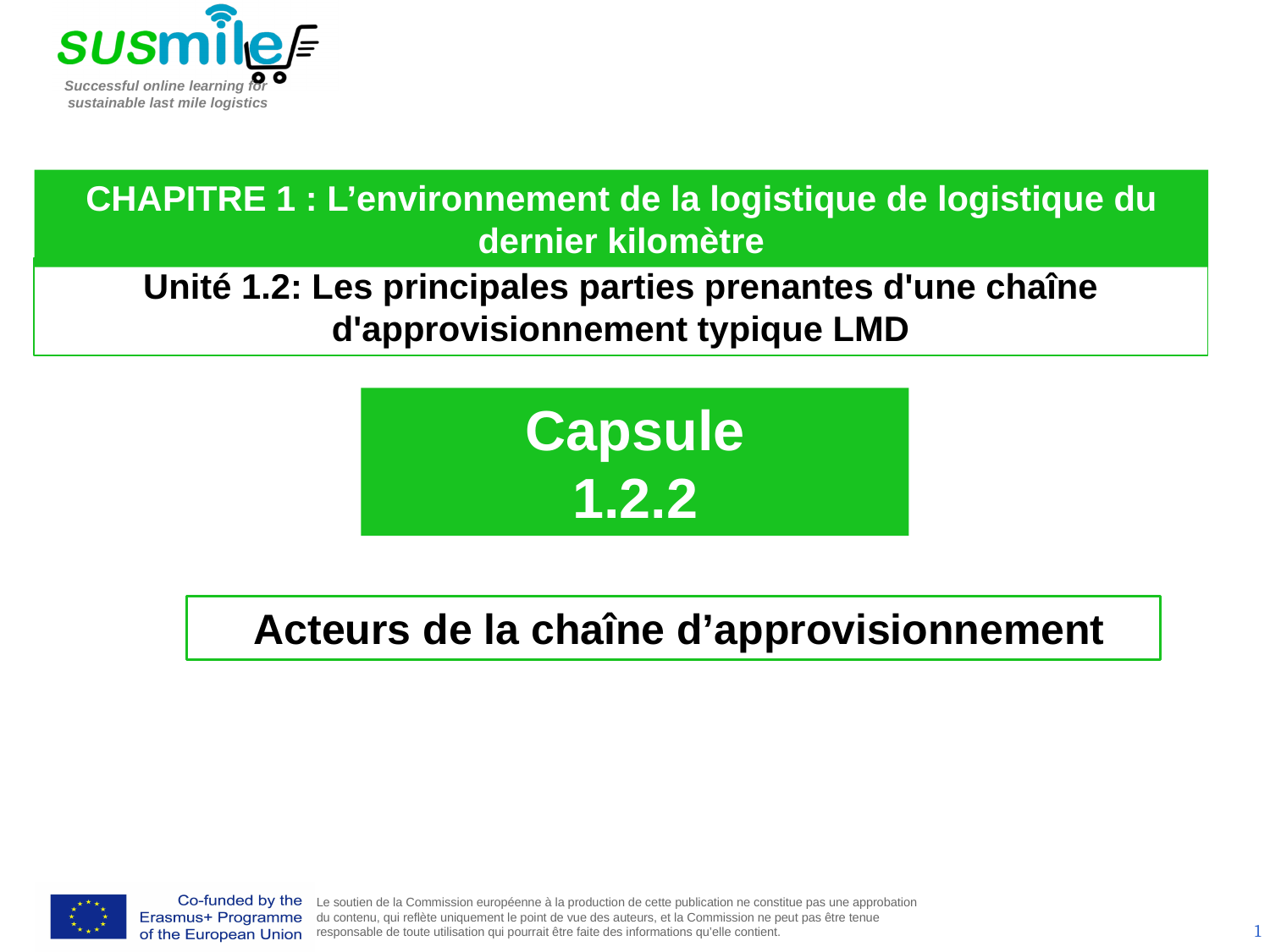

CHAPITRE 1 : L’environnement de la logistique de logistique du dernier kilomètre
Unité 1.2: Les principales parties prenantes d'une chaîne d'approvisionnement typique LMD
Capsule
1.2.2
 Acteurs de la chaîne d’approvisionnement
1